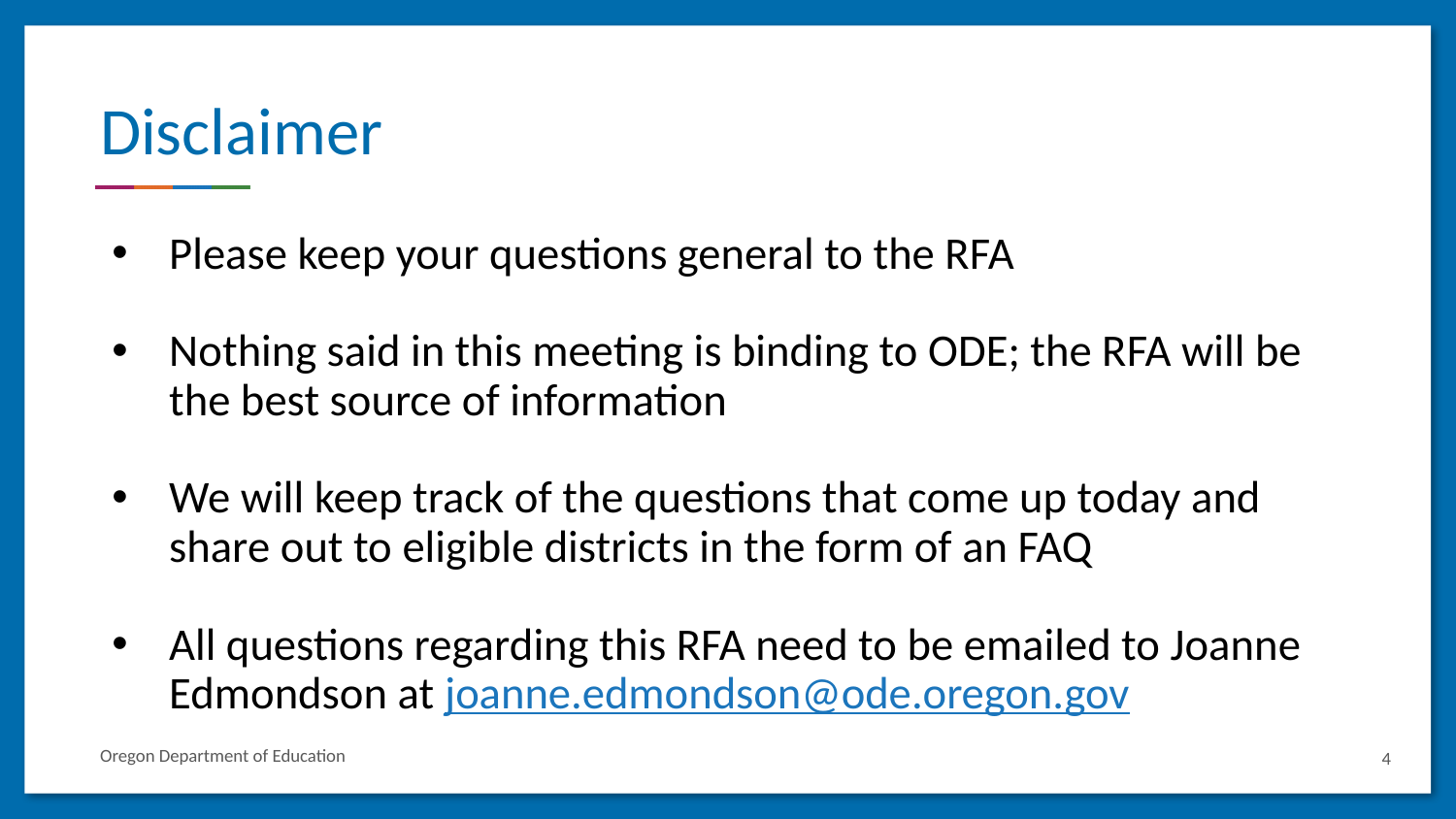

# Disclaimer

Please keep your questions general to the RFA

Nothing said in this meeting is binding to ODE; the RFA will be the best source of information

We will keep track of the questions that come up today and share out to eligible districts in the form of an FAQ

All questions regarding this RFA need to be emailed to Joanne Edmondson at joanne.edmondson@ode.oregon.gov

Oregon Department of Education
4